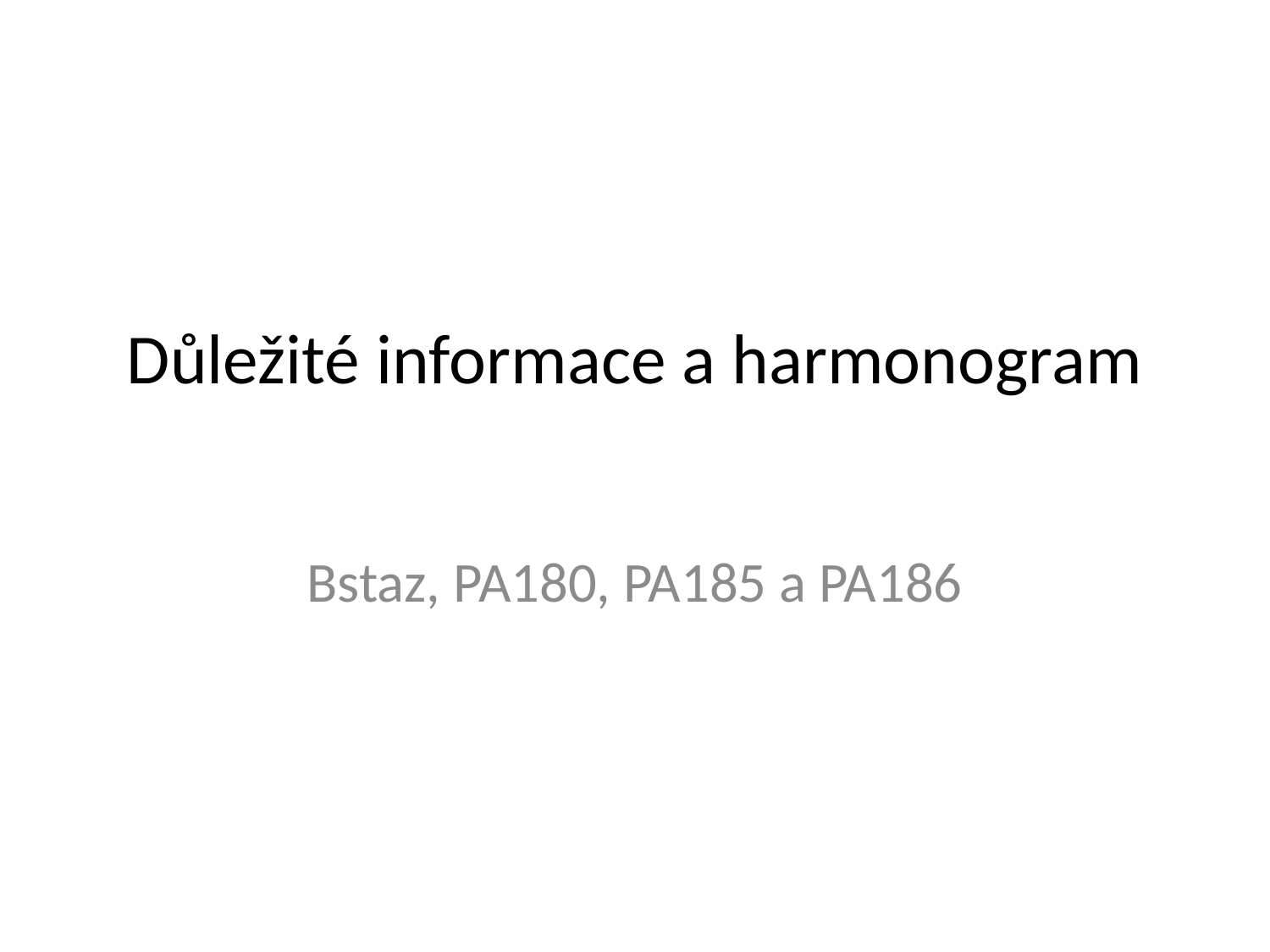

# Důležité informace a harmonogram
Bstaz, PA180, PA185 a PA186